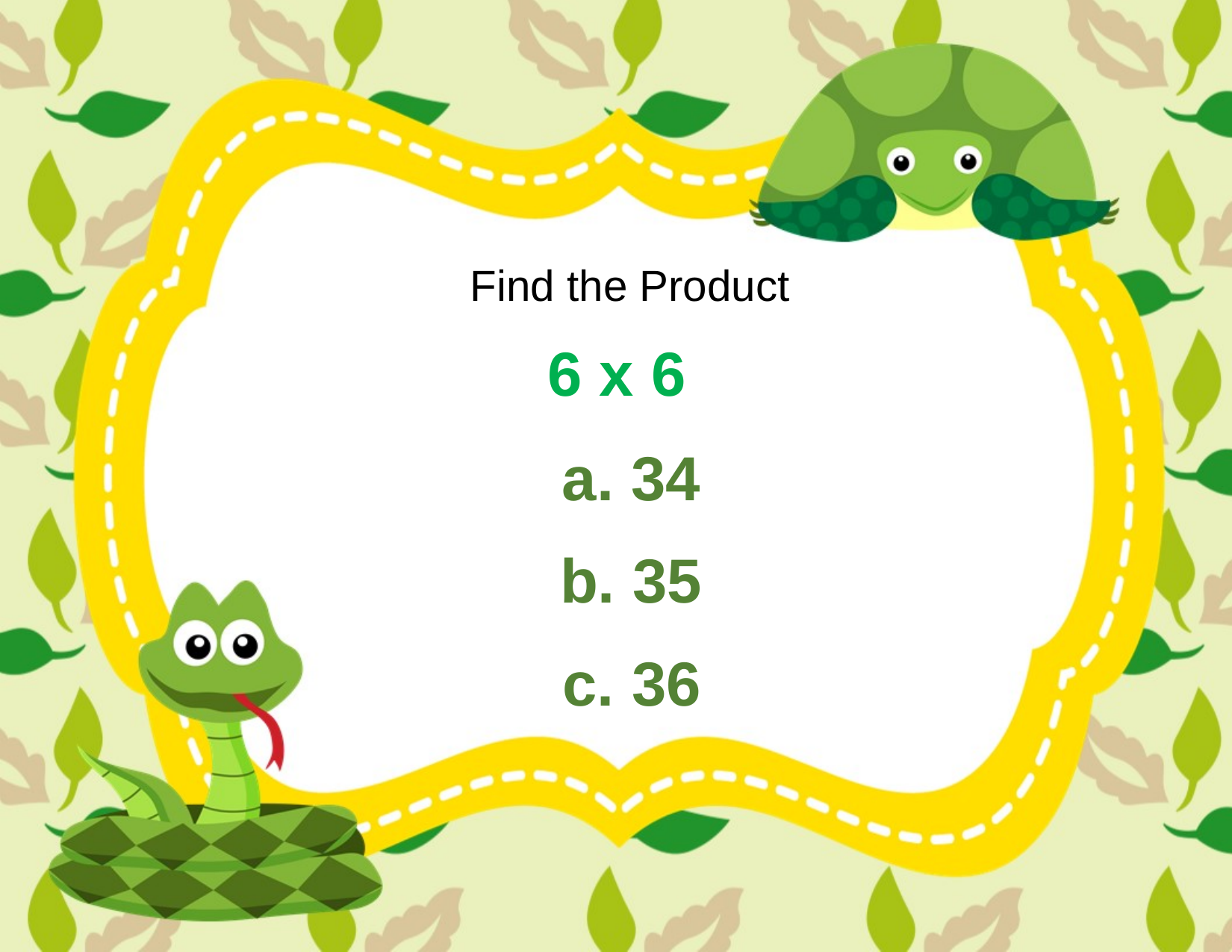

Find the Product
6 x 6
a. 34
b. 35
c. 36